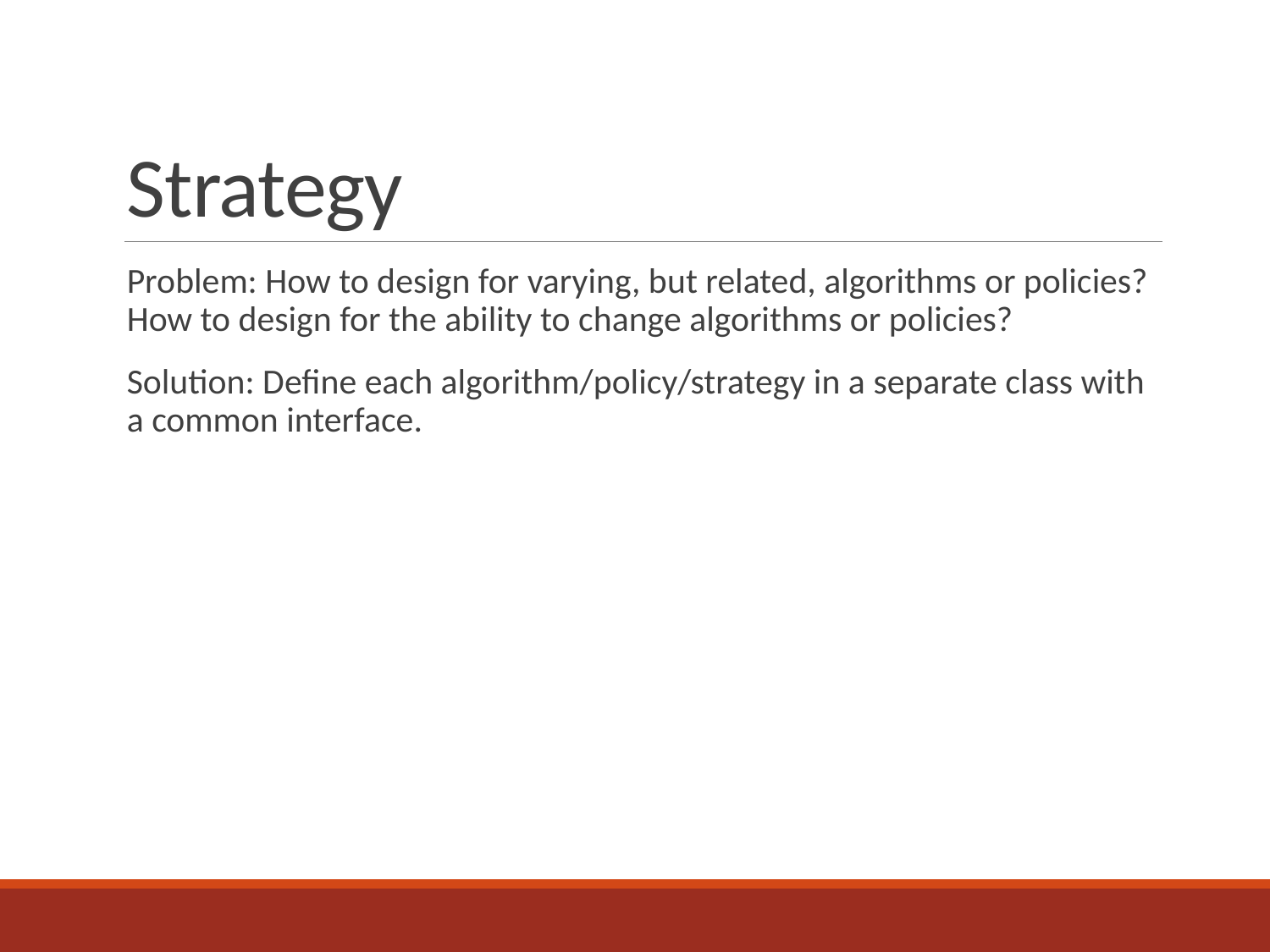

# Strategy
Problem: How to design for varying, but related, algorithms or policies? How to design for the ability to change algorithms or policies?
Solution: Define each algorithm/policy/strategy in a separate class with a common interface.